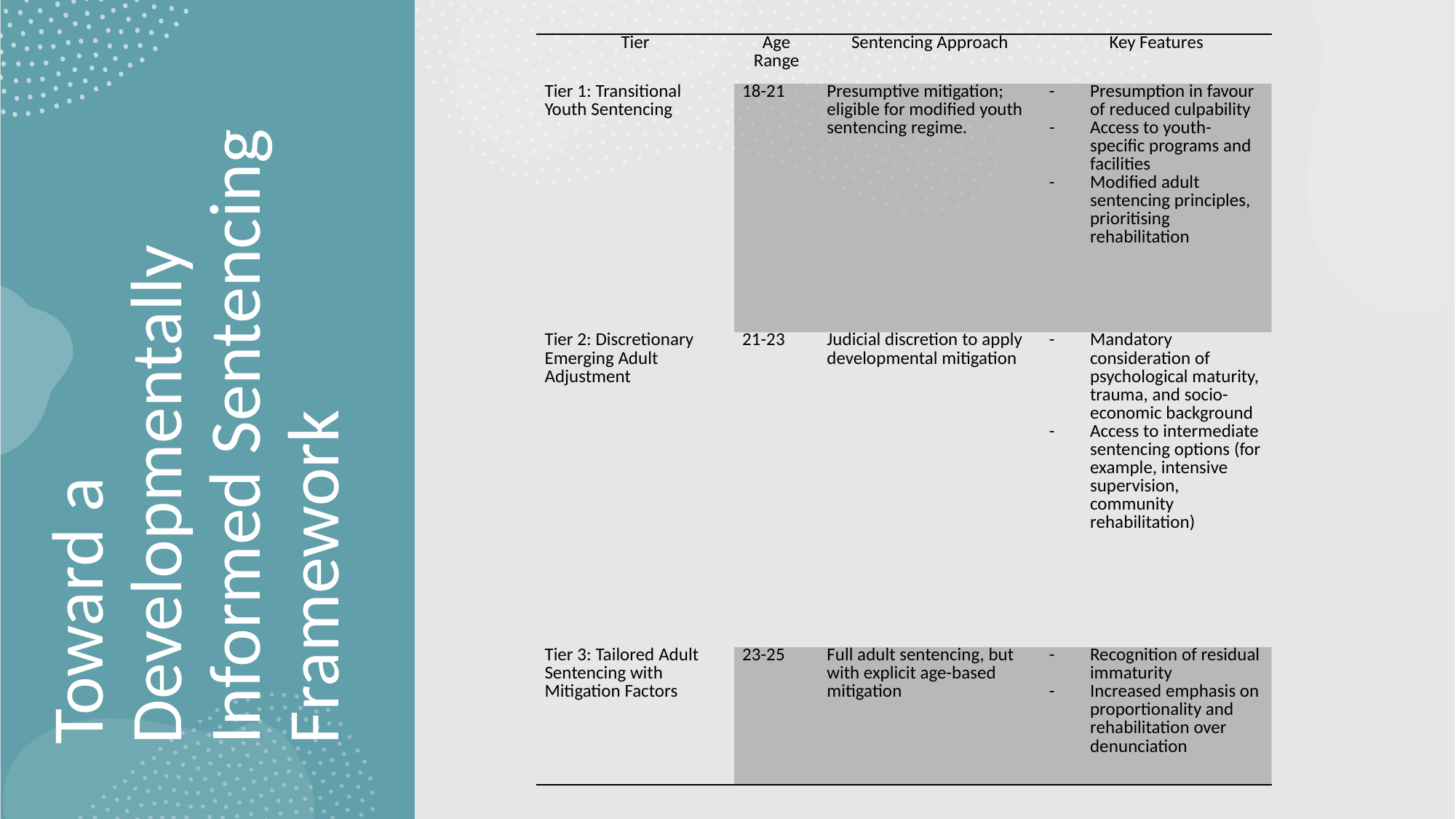

| Tier | Age Range | Sentencing Approach | Key Features |
| --- | --- | --- | --- |
| Tier 1: Transitional Youth Sentencing | 18-21 | Presumptive mitigation; eligible for modified youth sentencing regime. | Presumption in favour of reduced culpability Access to youth-specific programs and facilities Modified adult sentencing principles, prioritising rehabilitation |
| Tier 2: Discretionary Emerging Adult Adjustment | 21-23 | Judicial discretion to apply developmental mitigation | Mandatory consideration of psychological maturity, trauma, and socio-economic background Access to intermediate sentencing options (for example, intensive supervision, community rehabilitation) |
| Tier 3: Tailored Adult Sentencing with Mitigation Factors | 23-25 | Full adult sentencing, but with explicit age-based mitigation | Recognition of residual immaturity Increased emphasis on proportionality and rehabilitation over denunciation |
# Toward a Developmentally Informed Sentencing Framework